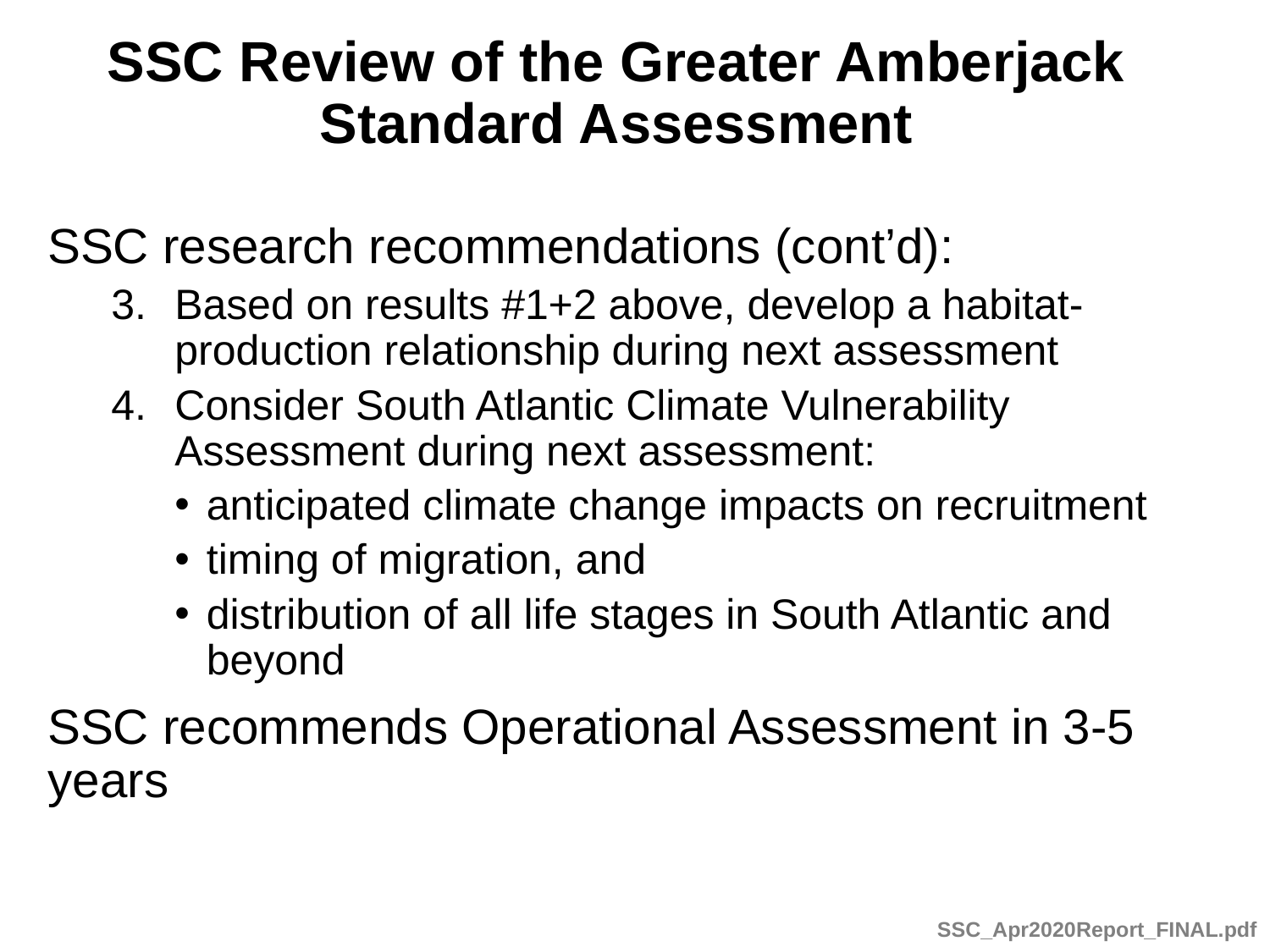

# SSC Review of the Greater Amberjack Standard Assessment
SSC research recommendations (cont’d):
Based on results #1+2 above, develop a habitat-production relationship during next assessment
Consider South Atlantic Climate Vulnerability Assessment during next assessment:
anticipated climate change impacts on recruitment
timing of migration, and
distribution of all life stages in South Atlantic and beyond
SSC recommends Operational Assessment in 3-5 years

SSC_Apr2020Report_FINAL.pdf